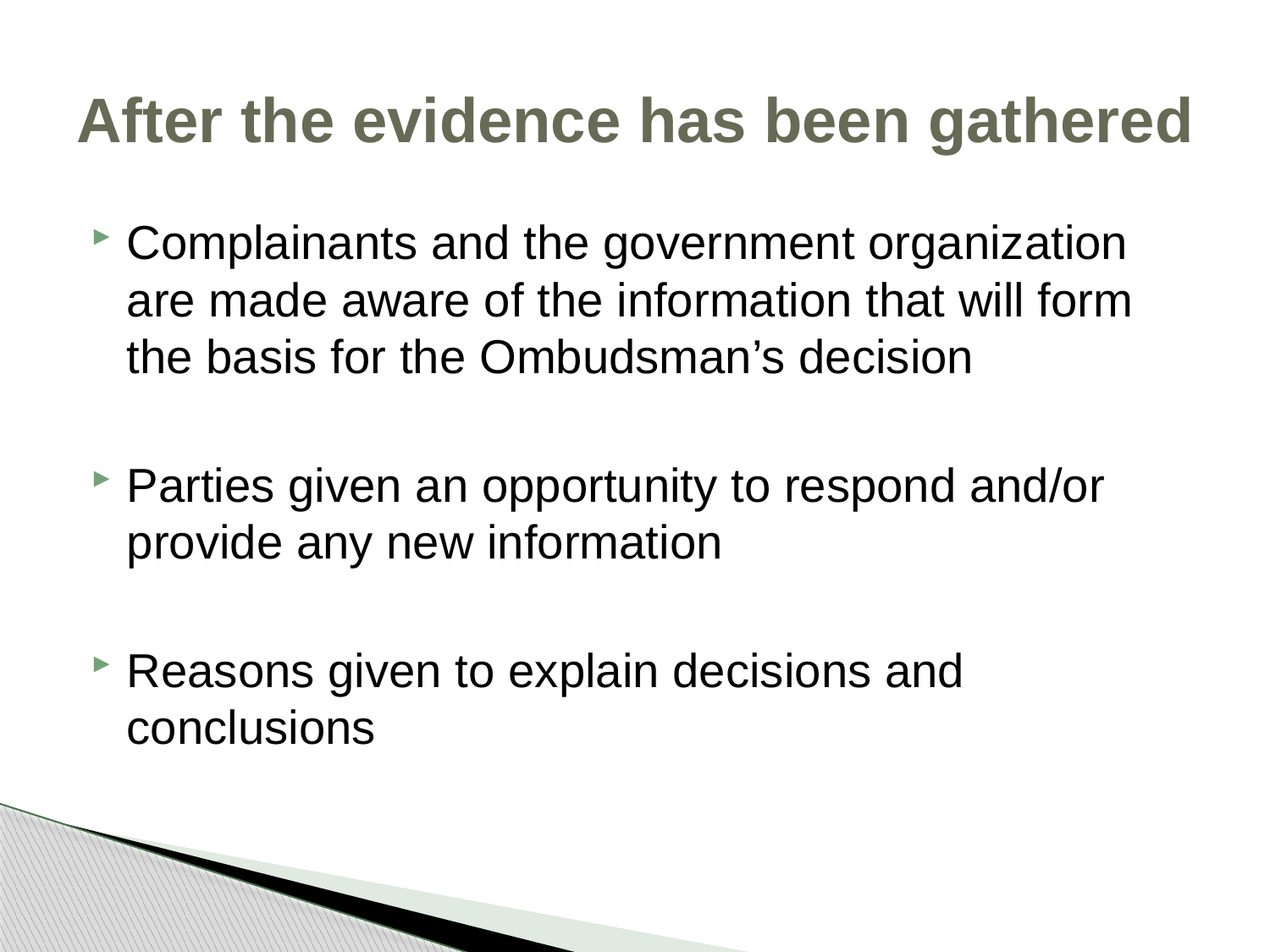

# After the evidence has been gathered
Complainants and the government organization are made aware of the information that will form the basis for the Ombudsman’s decision

Parties given an opportunity to respond and/or provide any new information

Reasons given to explain decisions and conclusions